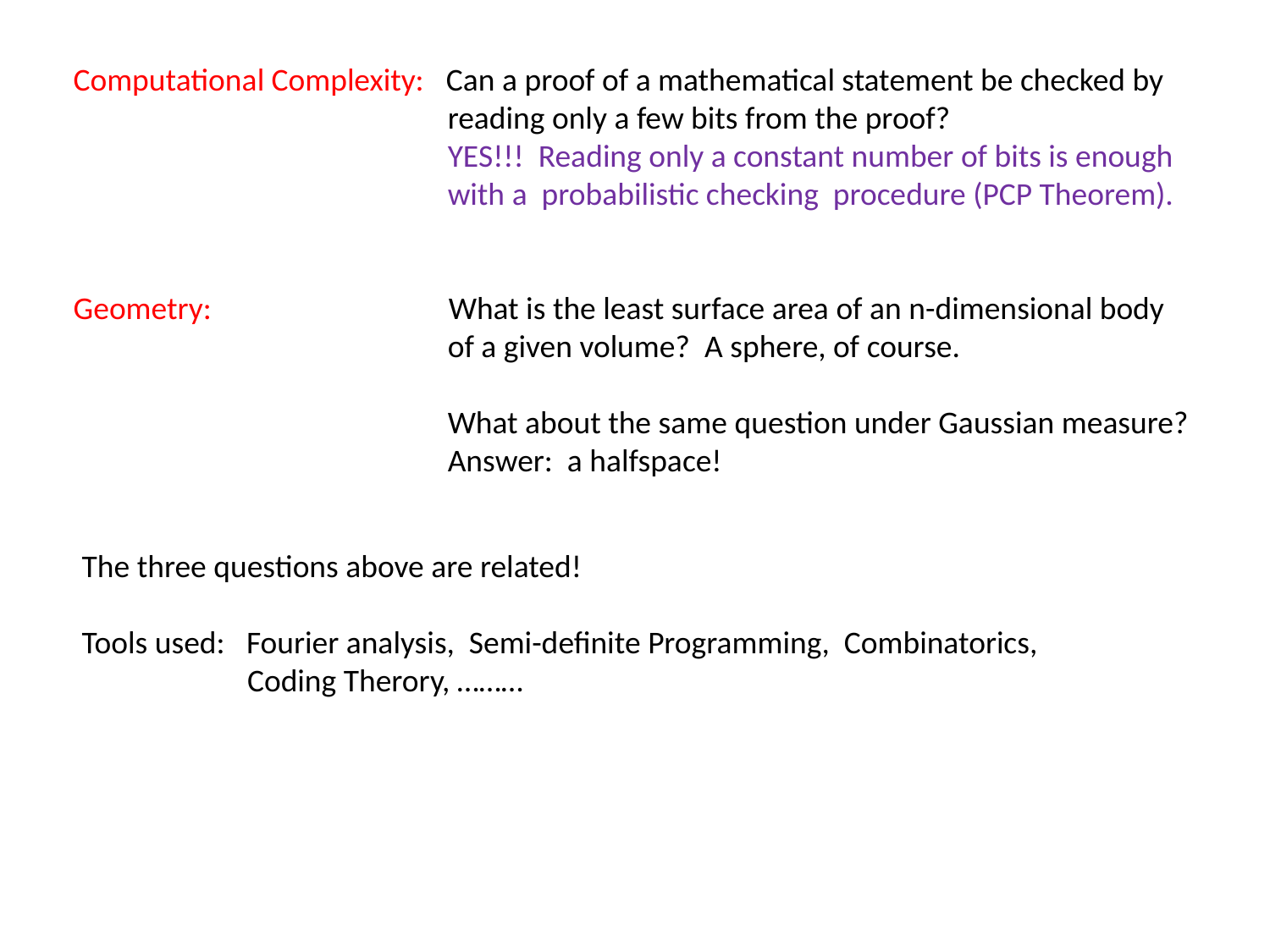

Computational Complexity:   Can a proof of a mathematical statement be checked by
                                                    reading only a few bits from the proof?
                                                    YES!!!  Reading only a constant number of bits is enough
                                                    with a  probabilistic checking  procedure (PCP Theorem).

Geometry:                                 What is the least surface area of an n-dimensional body
                                                    of a given volume?  A sphere, of course.

                                                    What about the same question under Gaussian measure?
                                                    Answer:  a halfspace!

The three questions above are related!

Tools used:   Fourier analysis,  Semi-definite Programming,  Combinatorics,
                       Coding Therory, ………